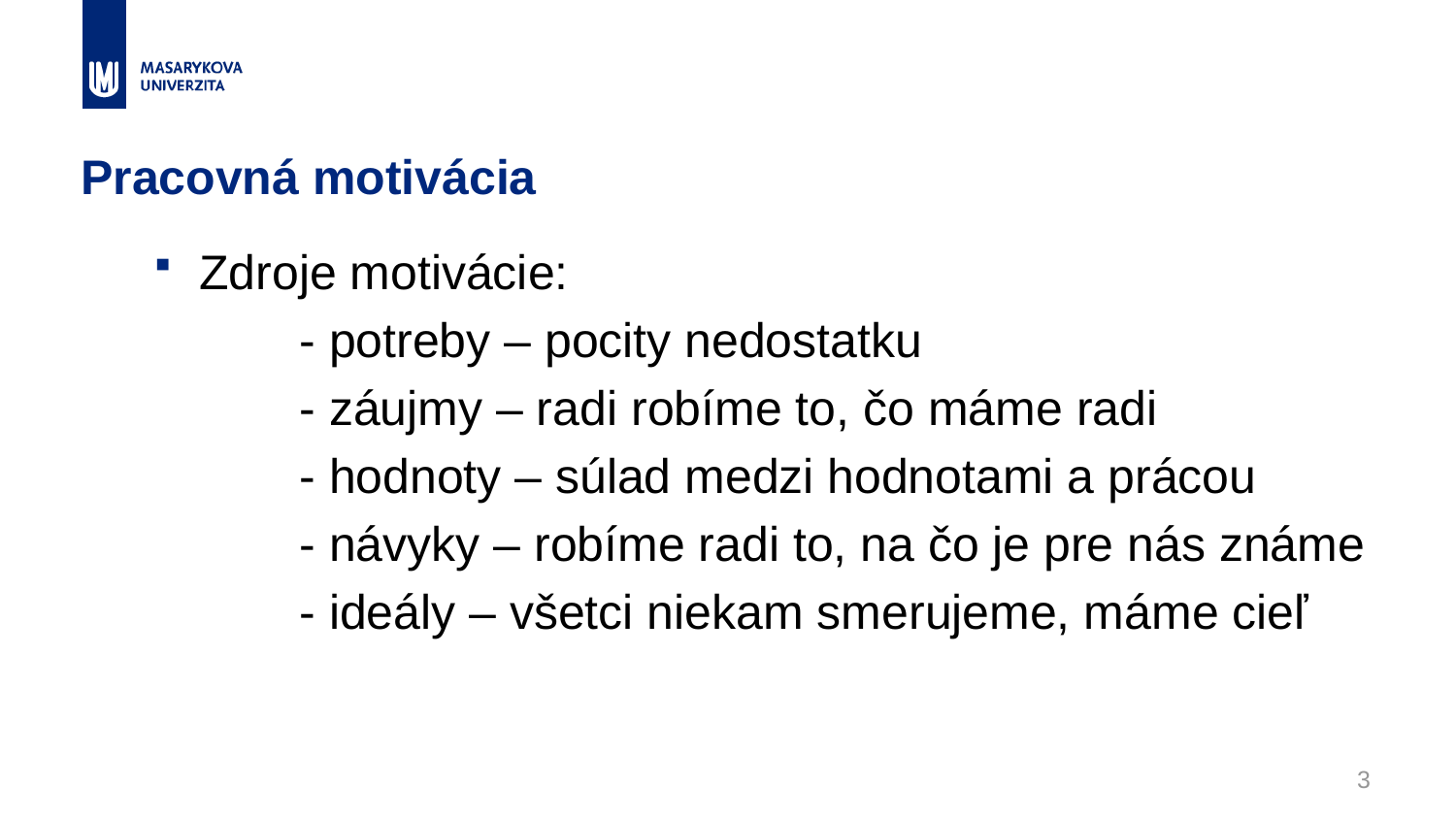

# Pracovná motivácia
Zdroje motivácie:
	- potreby – pocity nedostatku
	- záujmy – radi robíme to, čo máme radi
 	- hodnoty – súlad medzi hodnotami a prácou
	- návyky – robíme radi to, na čo je pre nás známe
	- ideály – všetci niekam smerujeme, máme cieľ
3